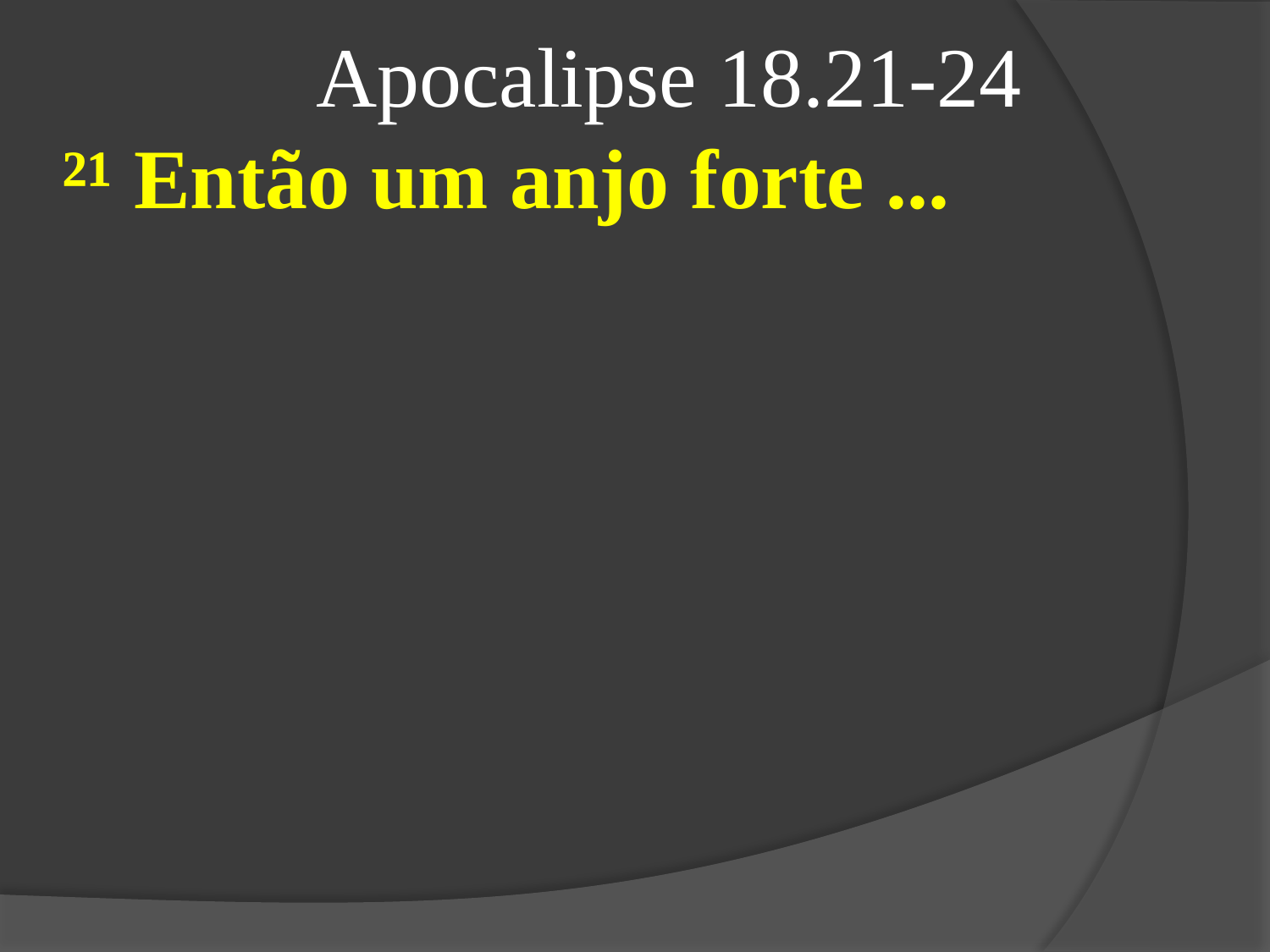

Apocalipse 18.21-24
²¹ Então um anjo forte ...